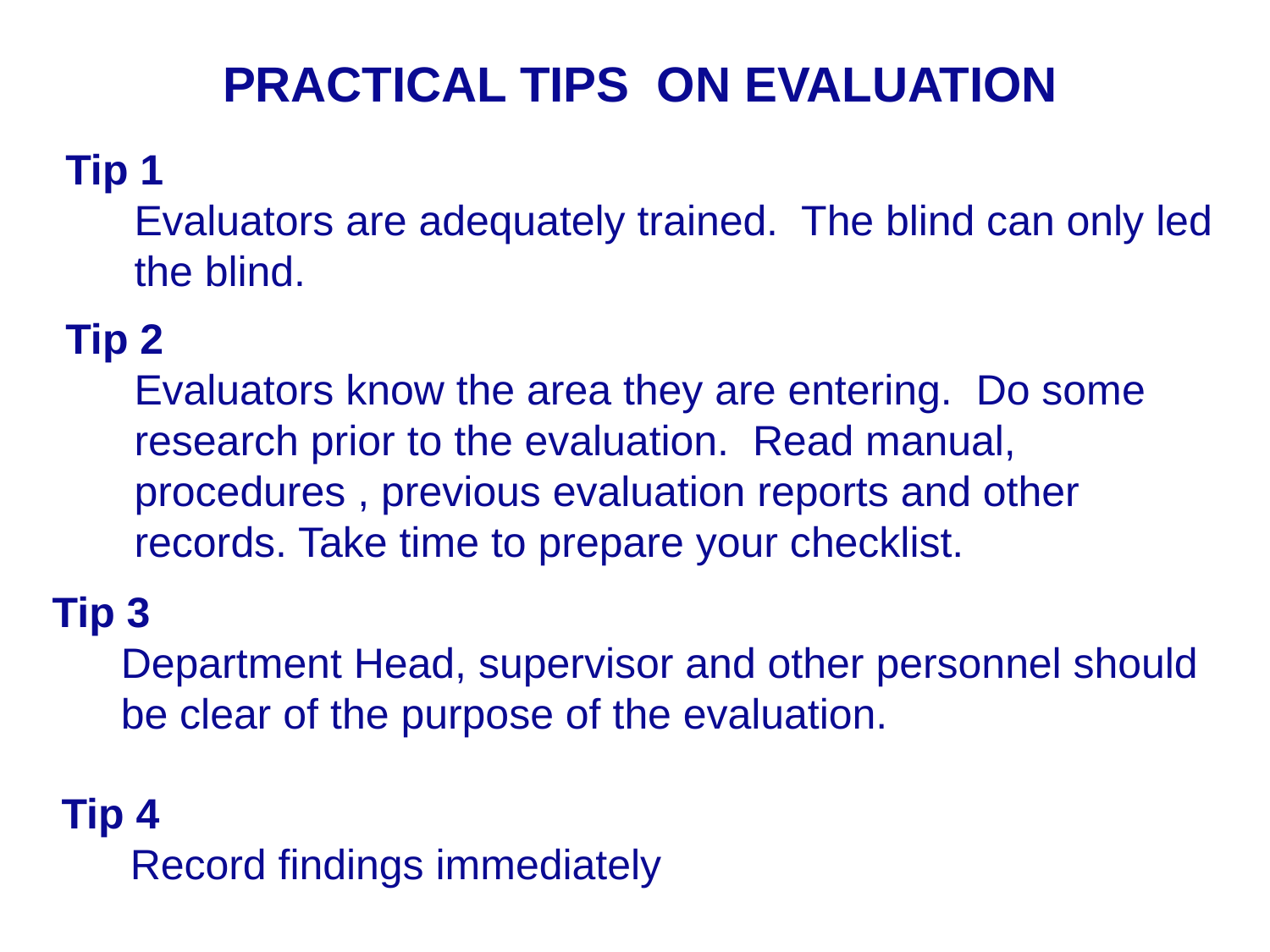

PRACTICAL TIPS  ON EVALUATION
Tip 1
	Evaluators are adequately trained.  The blind can only led the blind.
Tip 2
	Evaluators know the area they are entering.  Do some research prior to the evaluation.  Read manual, procedures , previous evaluation reports and other records. Take time to prepare your checklist.
Tip 3
	Department Head, supervisor and other personnel should be clear of the purpose of the evaluation.
Tip 4
	Record findings immediately